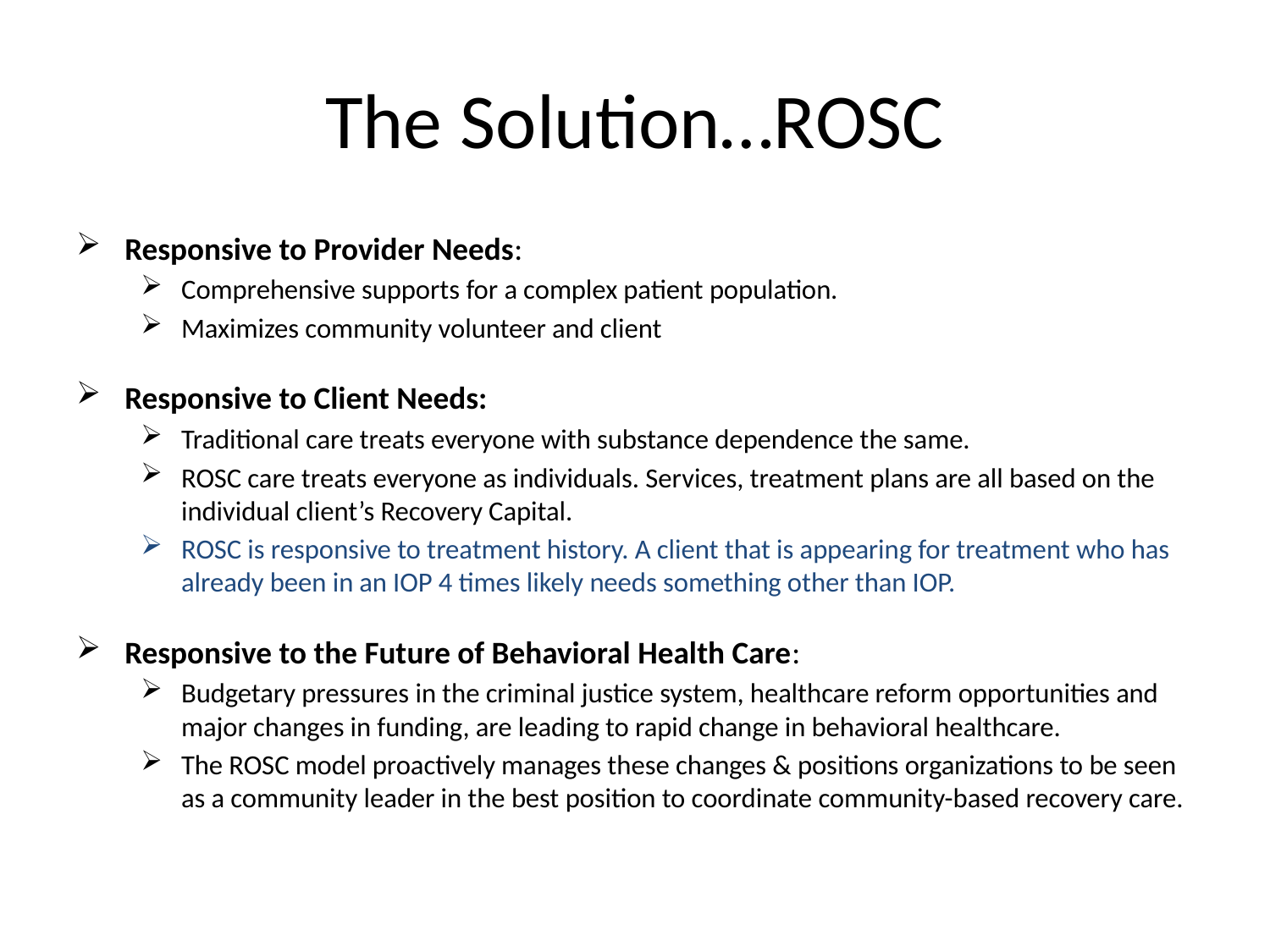

# The Solution…ROSC
Responsive to Provider Needs:
Comprehensive supports for a complex patient population.
Maximizes community volunteer and client

Responsive to Client Needs:
Traditional care treats everyone with substance dependence the same.
ROSC care treats everyone as individuals. Services, treatment plans are all based on the individual client’s Recovery Capital.
ROSC is responsive to treatment history. A client that is appearing for treatment who has already been in an IOP 4 times likely needs something other than IOP.

Responsive to the Future of Behavioral Health Care:
Budgetary pressures in the criminal justice system, healthcare reform opportunities and major changes in funding, are leading to rapid change in behavioral healthcare.
The ROSC model proactively manages these changes & positions organizations to be seen as a community leader in the best position to coordinate community-based recovery care.